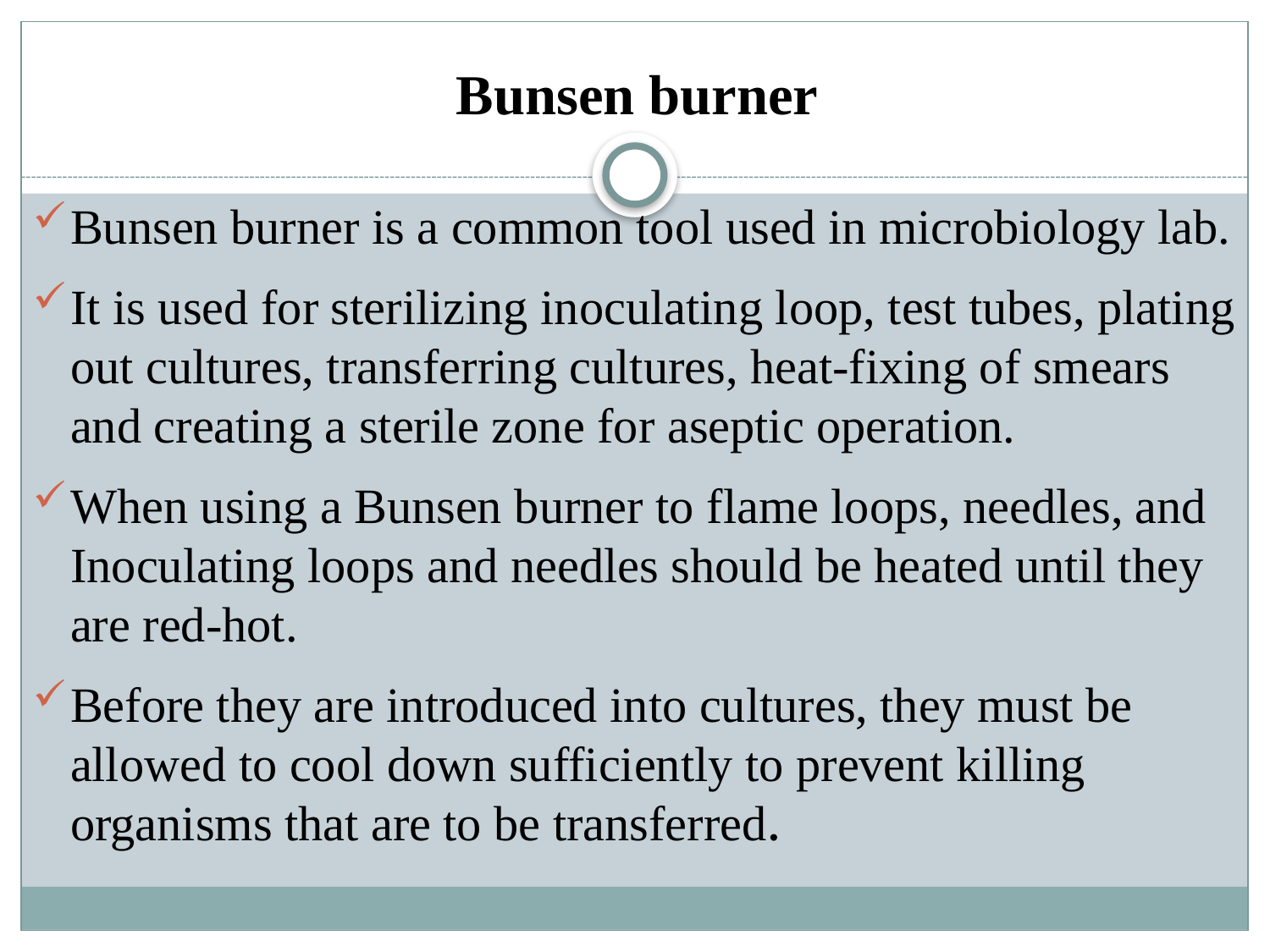

# Bunsen burner
Bunsen burner is a common tool used in microbiology lab.
It is used for sterilizing inoculating loop, test tubes, plating out cultures, transferring cultures, heat-fixing of smears and creating a sterile zone for aseptic operation.
When using a Bunsen burner to flame loops, needles, and Inoculating loops and needles should be heated until they are red-hot.
Before they are introduced into cultures, they must be allowed to cool down sufficiently to prevent killing organisms that are to be transferred.